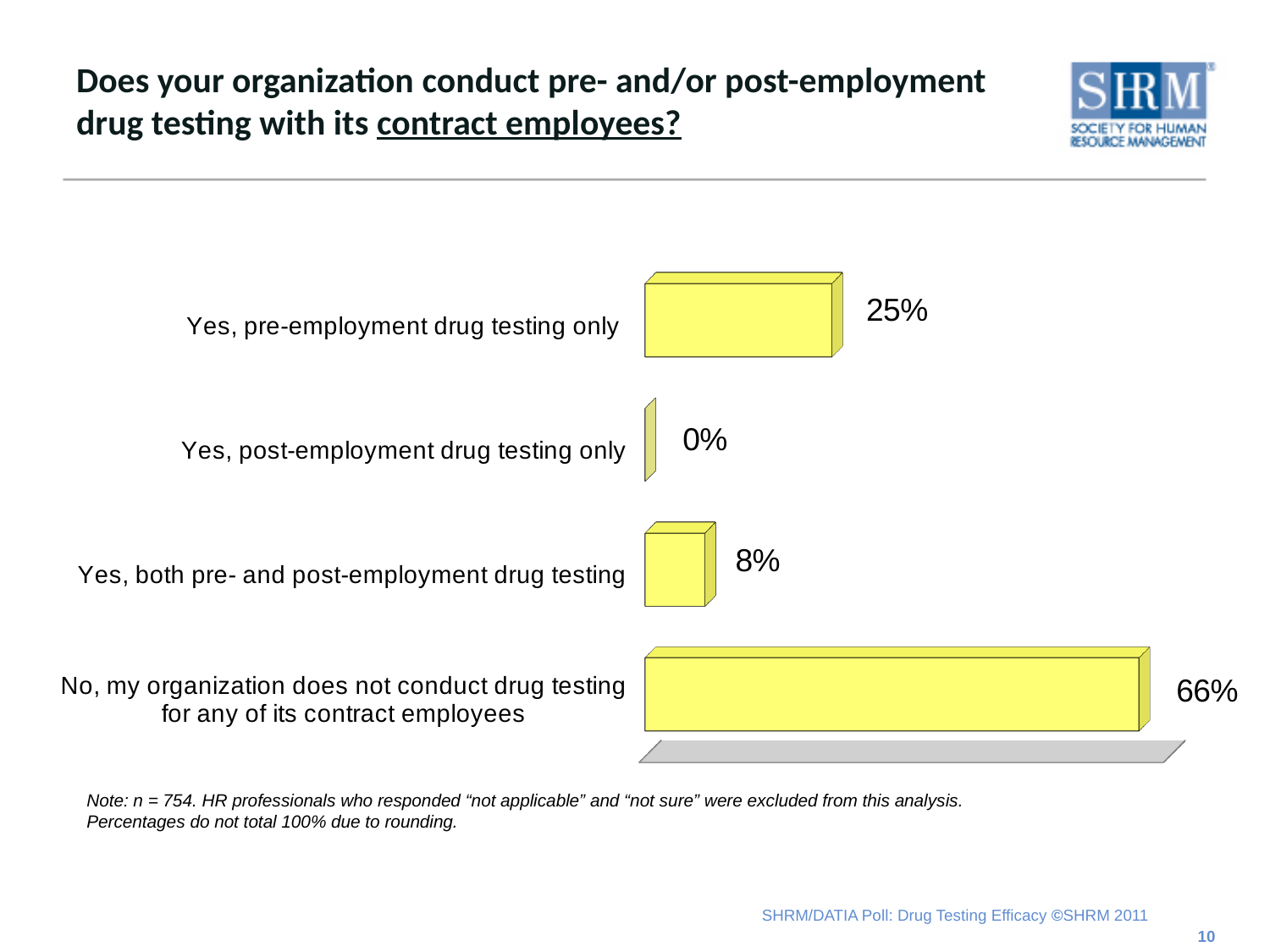

# Does your organization conduct pre- and/or post-employment drug testing with its contract employees?

[unsupported chart]

Note: n = 754. HR professionals who responded “not applicable” and “not sure” were excluded from this analysis. Percentages do not total 100% due to rounding.
10